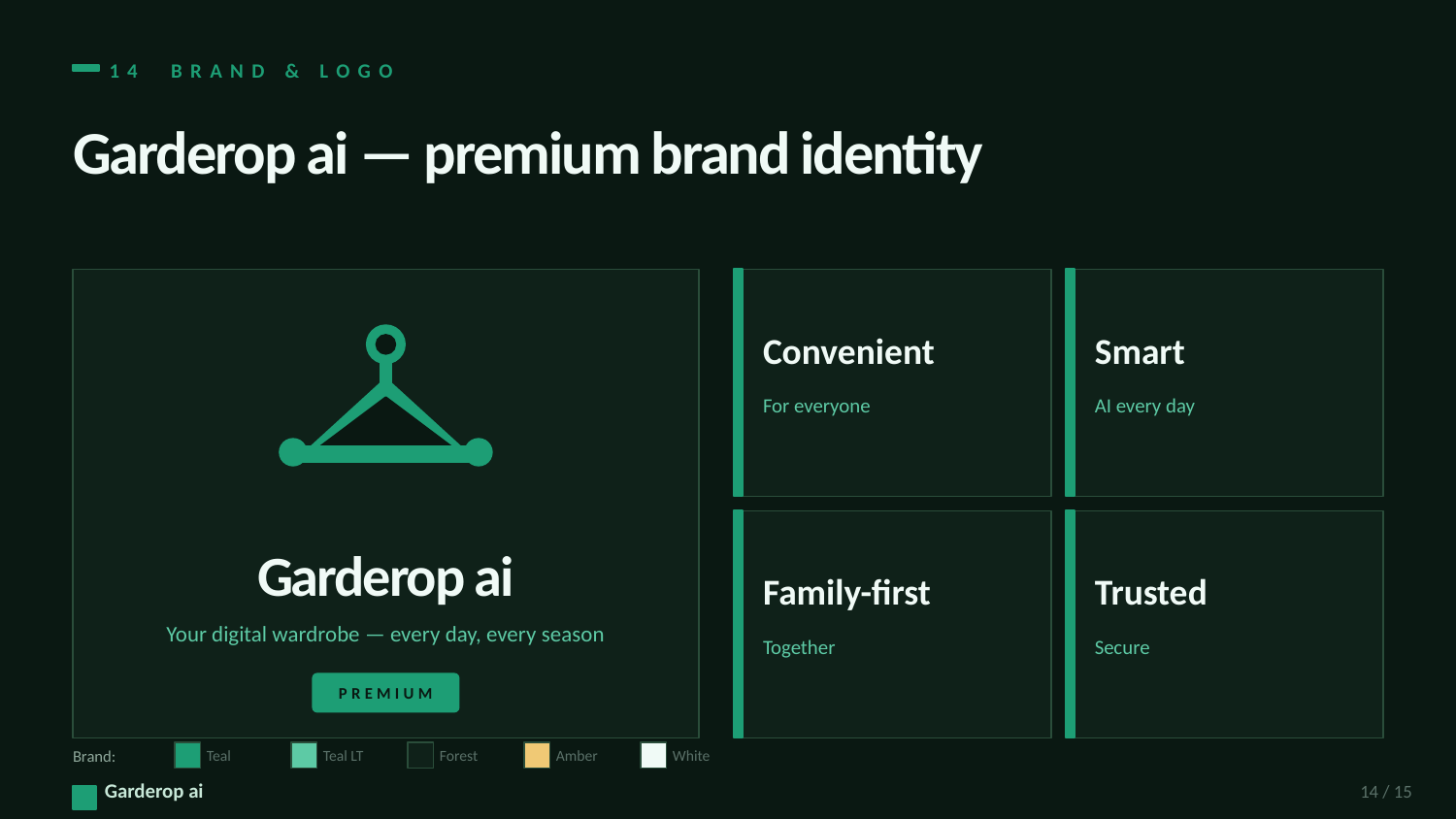

14  BRAND & LOGO

Garderop ai — premium brand identity

Convenient
Smart

For everyone
AI every day

Garderop ai
Family-first
Trusted
Your digital wardrobe — every day, every season
Together
Secure

PREMIUM
Brand:

Teal

Teal LT

Forest

Amber

White
Garderop ai
14 / 15